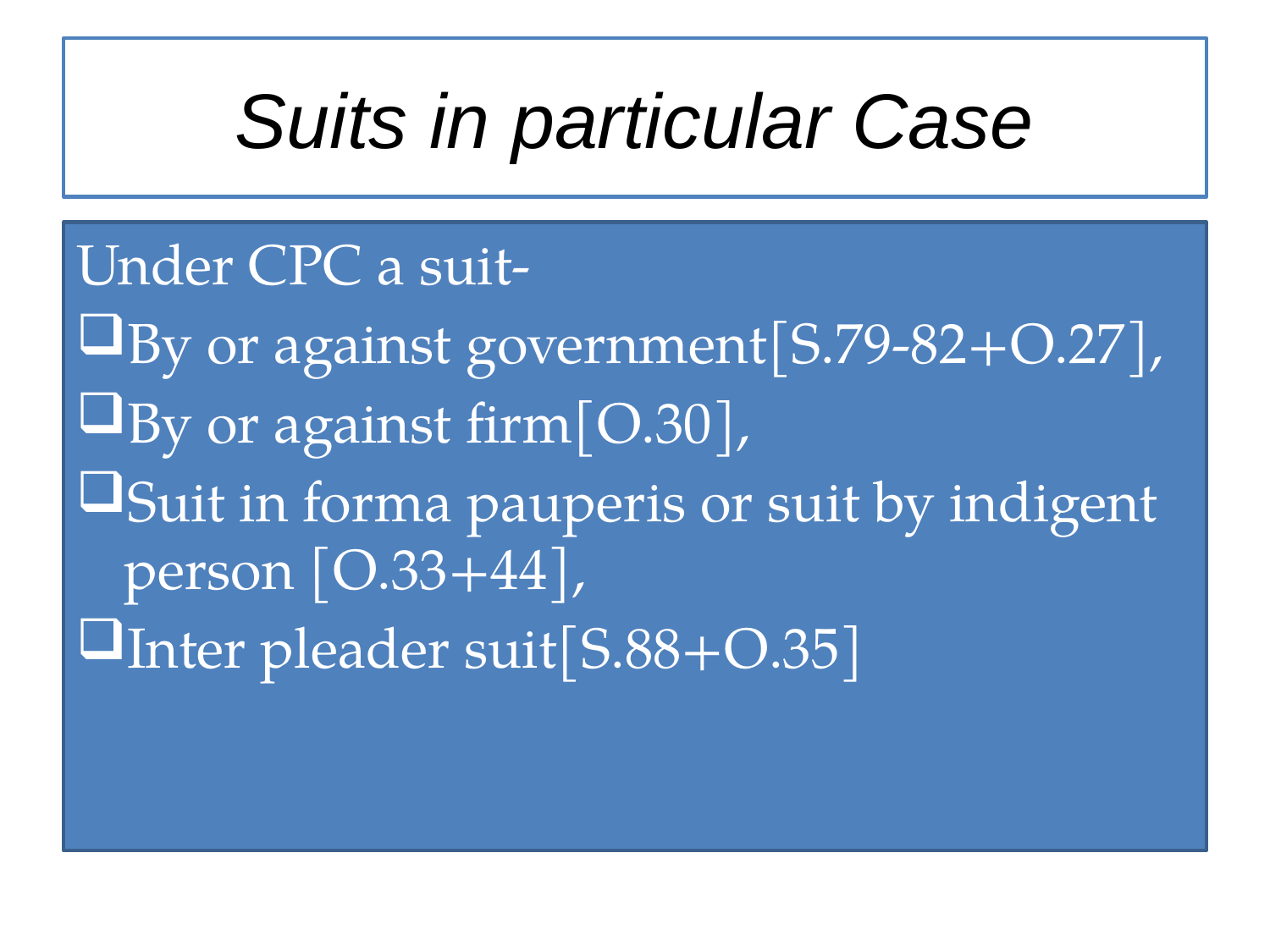

# Suits in particular Case
Under CPC a suit-
By or against government[S.79-82+O.27],
By or against firm[O.30],
Suit in forma pauperis or suit by indigent person [O.33+44],
Inter pleader suit[S.88+O.35]